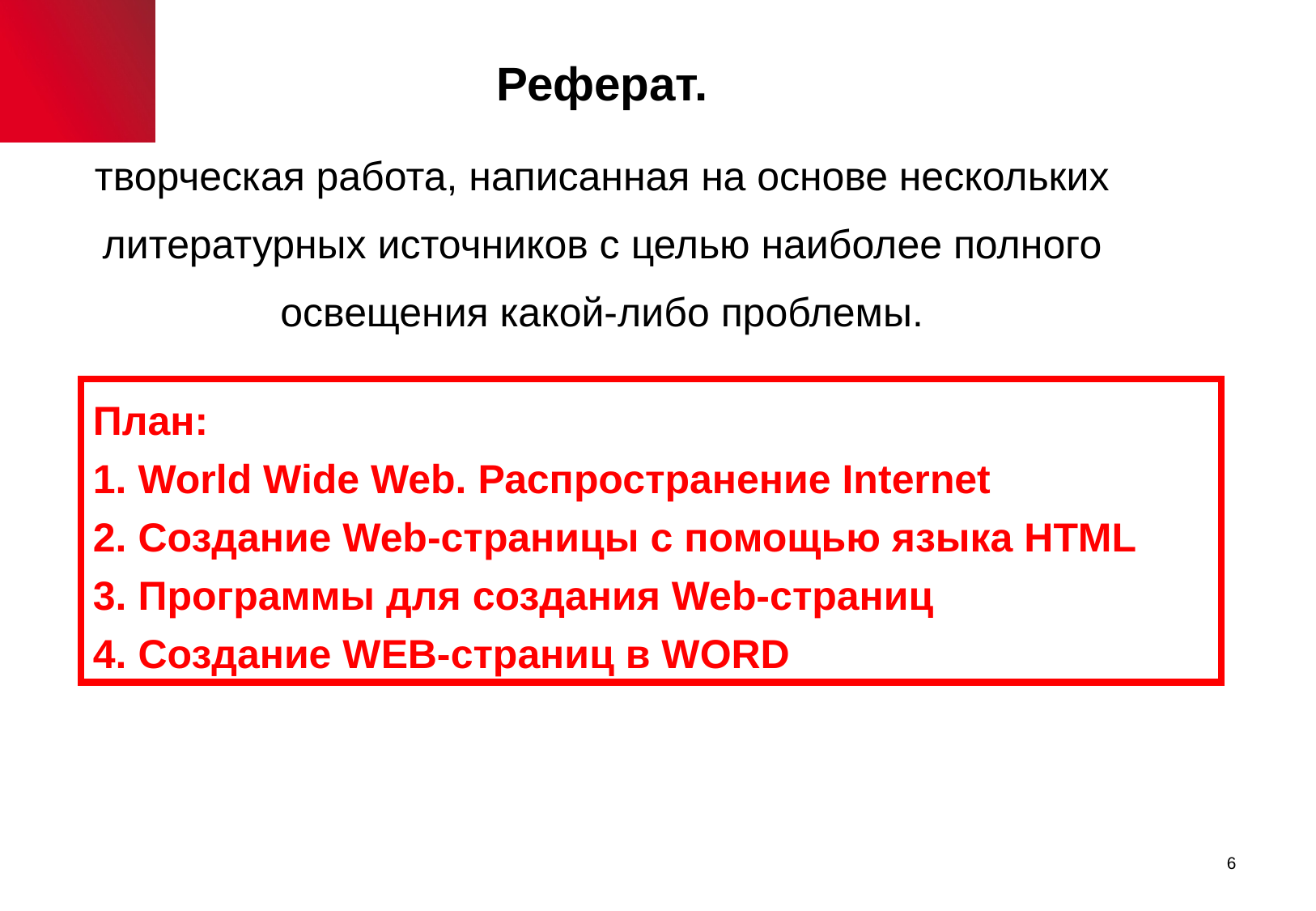

Реферат.
творческая работа, написанная на основе нескольких литературных источников с целью наиболее полного освещения какой-либо проблемы.
План:
1. World Wide Web. Распространение Internet
2. Создание Web-страницы с помощью языка HTML
3. Программы для создания Web-страниц
4. Создание WEB-страниц в WORD

6